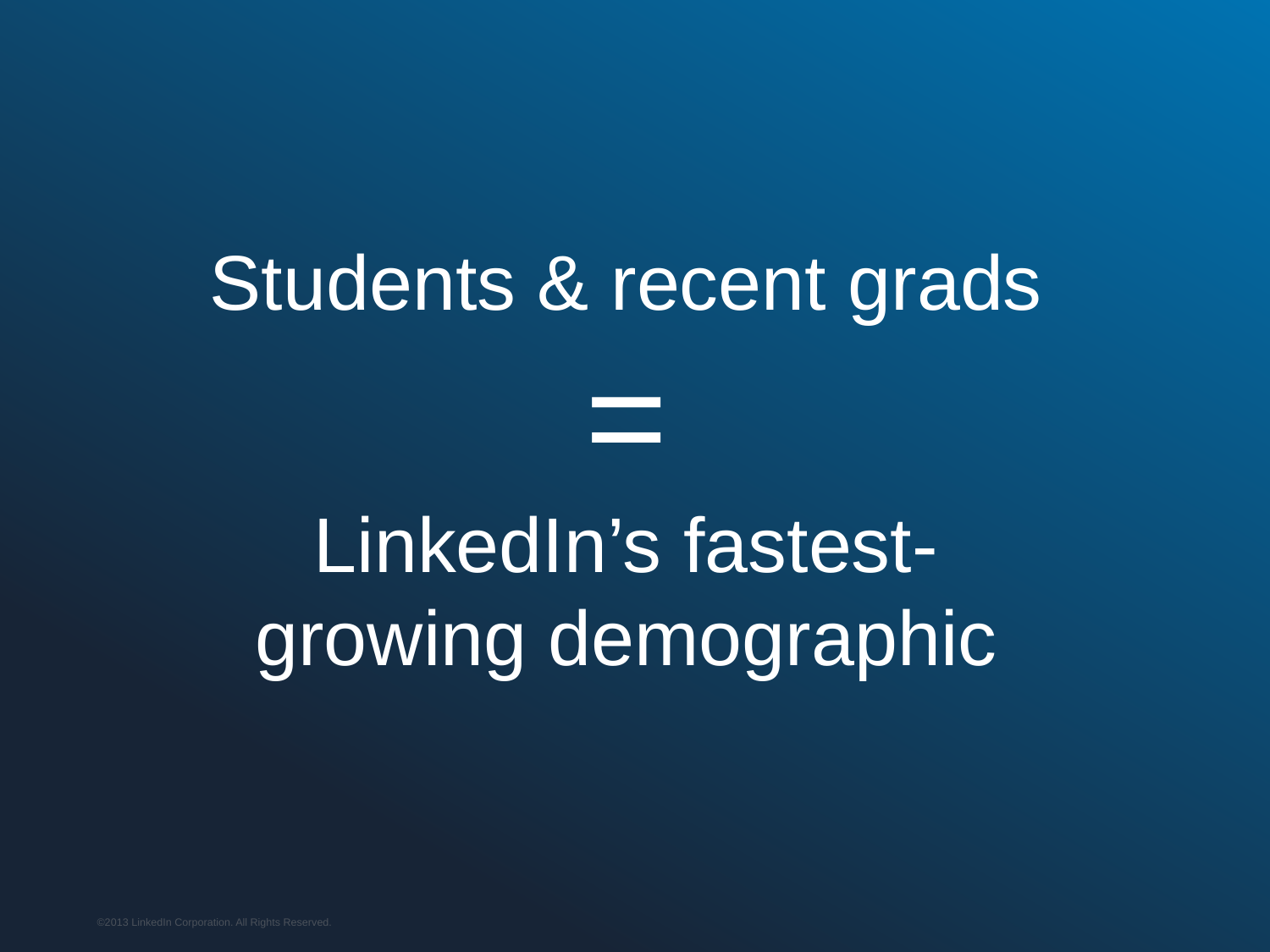

# Students & recent grads = LinkedIn’s fastest-growing demographic
©2013 LinkedIn Corporation. All Rights Reserved.